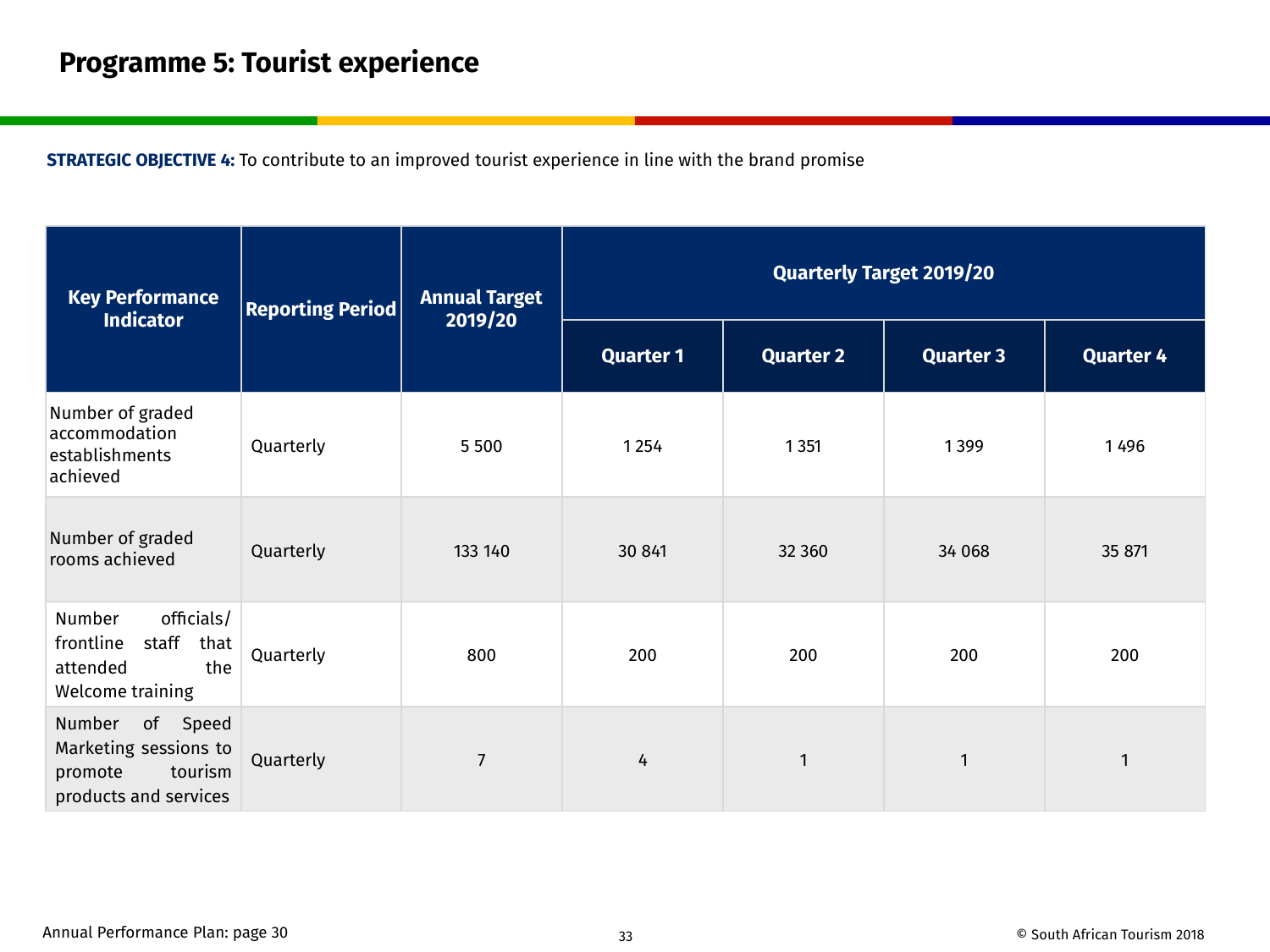

# Programme 5: Tourist experience
STRATEGIC OBJECTIVE 4: To contribute to an improved tourist experience in line with the brand promise
| Key Performance Indicator | Reporting Period | Annual Target 2019/20 | Quarterly Target 2019/20 |  |  |  |
| --- | --- | --- | --- | --- | --- | --- |
|  |  |  | Quarter 1 | Quarter 2 | Quarter 3 | Quarter 4 |
| Number of graded accommodation establishments achieved | Quarterly | 5 500 | 1 254 | 1 351 | 1 399 | 1 496 |
| Number of graded rooms achieved | Quarterly | 133 140 | 30 841 | 32 360 | 34 068 | 35 871 |
| Number officials/ frontline staff that attended the Welcome training | Quarterly | 800 | 200 | 200 | 200 | 200 |
| Number of Speed Marketing sessions to promote tourism products and services | Quarterly | 7 | 4 | 1 | 1 | 1 |
Annual Performance Plan: page 30